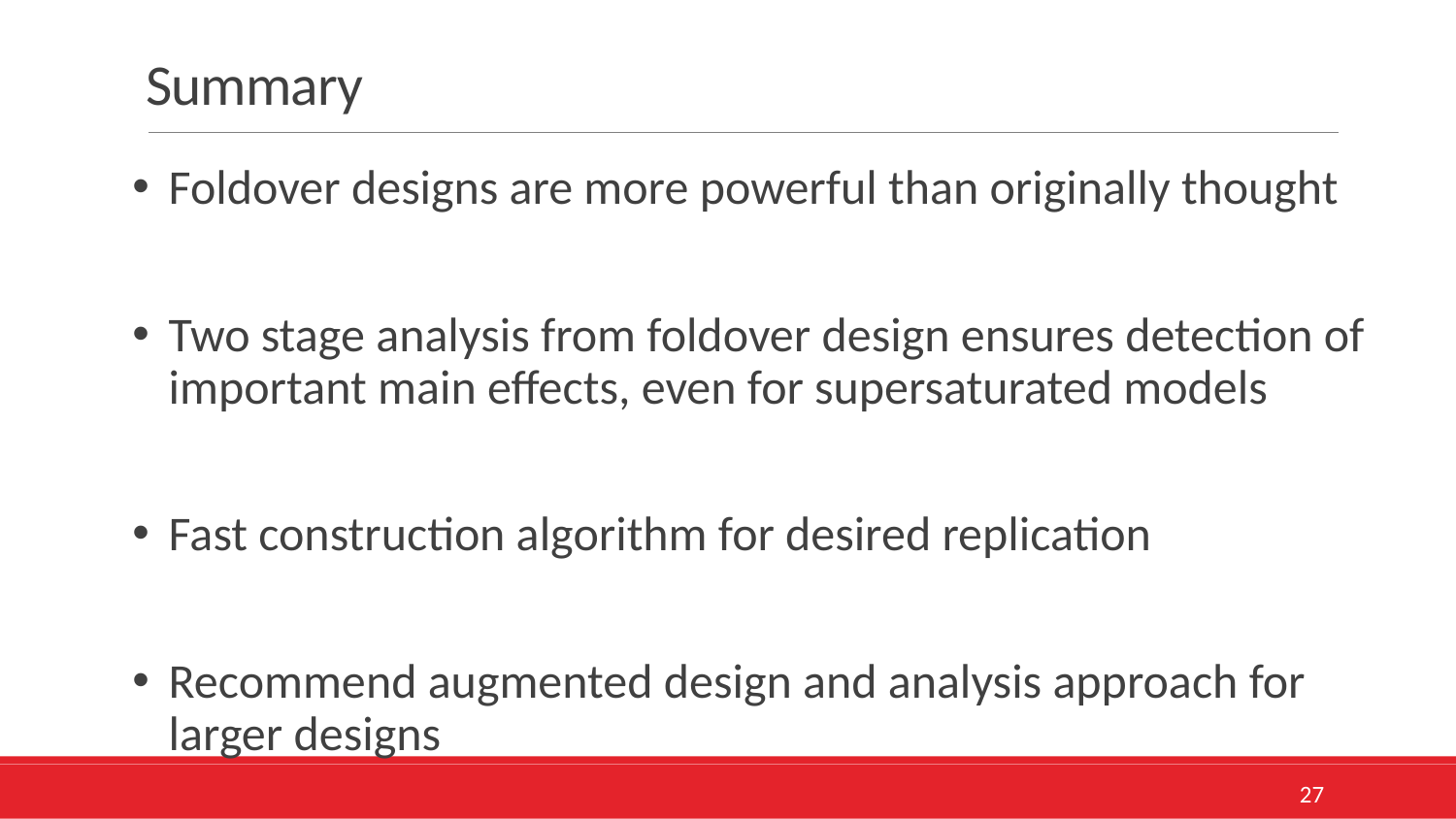

# Summary
Foldover designs are more powerful than originally thought

Two stage analysis from foldover design ensures detection of important main effects, even for supersaturated models

Fast construction algorithm for desired replication

Recommend augmented design and analysis approach for larger designs

27